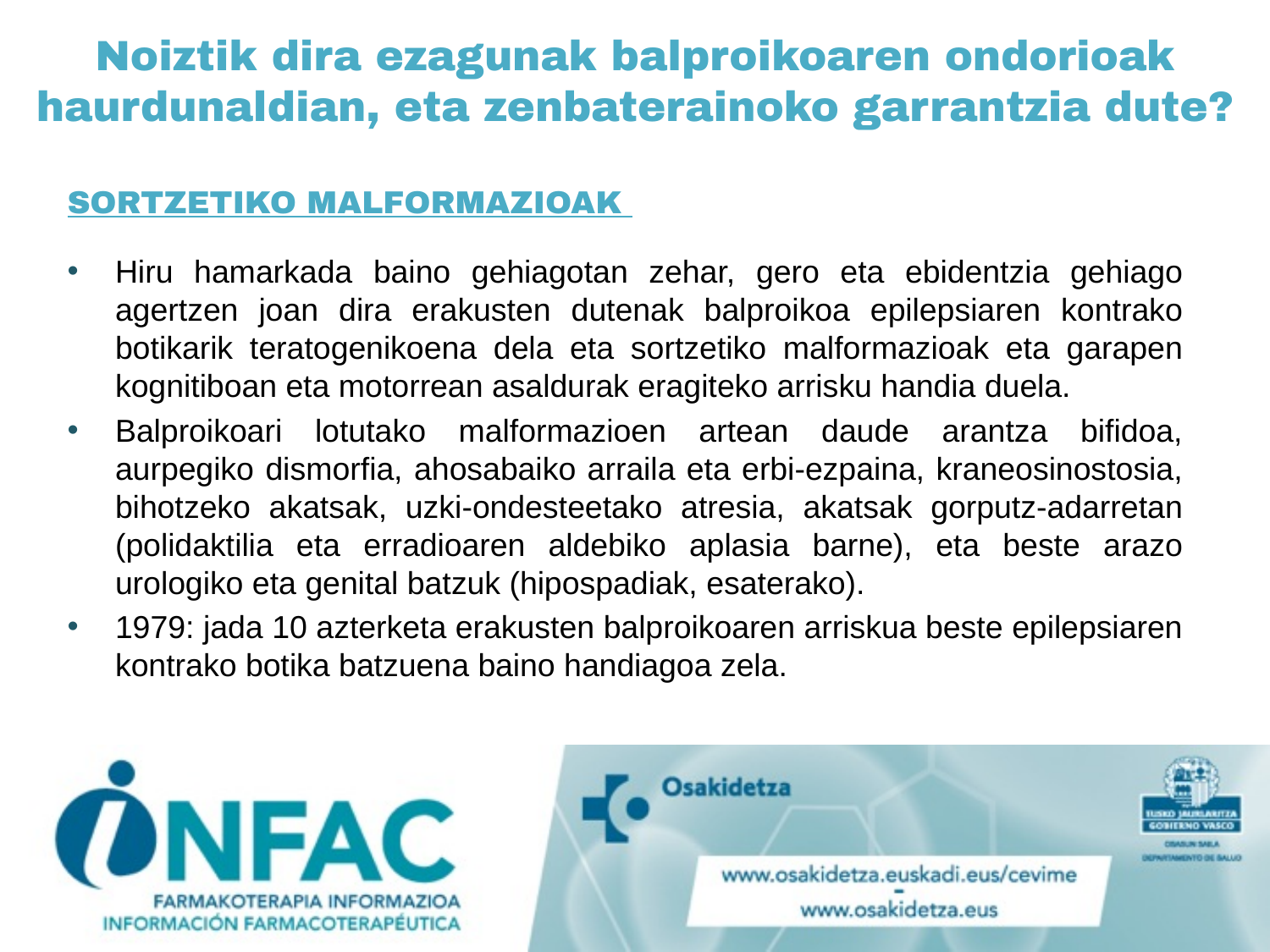

# Noiztik dira ezagunak balproikoaren ondorioak haurdunaldian, eta zenbaterainoko garrantzia dute?
SORTZETIKO MALFORMAZIOAK

Hiru hamarkada baino gehiagotan zehar, gero eta ebidentzia gehiago agertzen joan dira erakusten dutenak balproikoa epilepsiaren kontrako botikarik teratogenikoena dela eta sortzetiko malformazioak eta garapen kognitiboan eta motorrean asaldurak eragiteko arrisku handia duela.
Balproikoari lotutako malformazioen artean daude arantza bifidoa, aurpegiko dismorfia, ahosabaiko arraila eta erbi-ezpaina, kraneosinostosia, bihotzeko akatsak, uzki-ondesteetako atresia, akatsak gorputz-adarretan (polidaktilia eta erradioaren aldebiko aplasia barne), eta beste arazo urologiko eta genital batzuk (hipospadiak, esaterako).
1979: jada 10 azterketa erakusten balproikoaren arriskua beste epilepsiaren kontrako botika batzuena baino handiagoa zela.